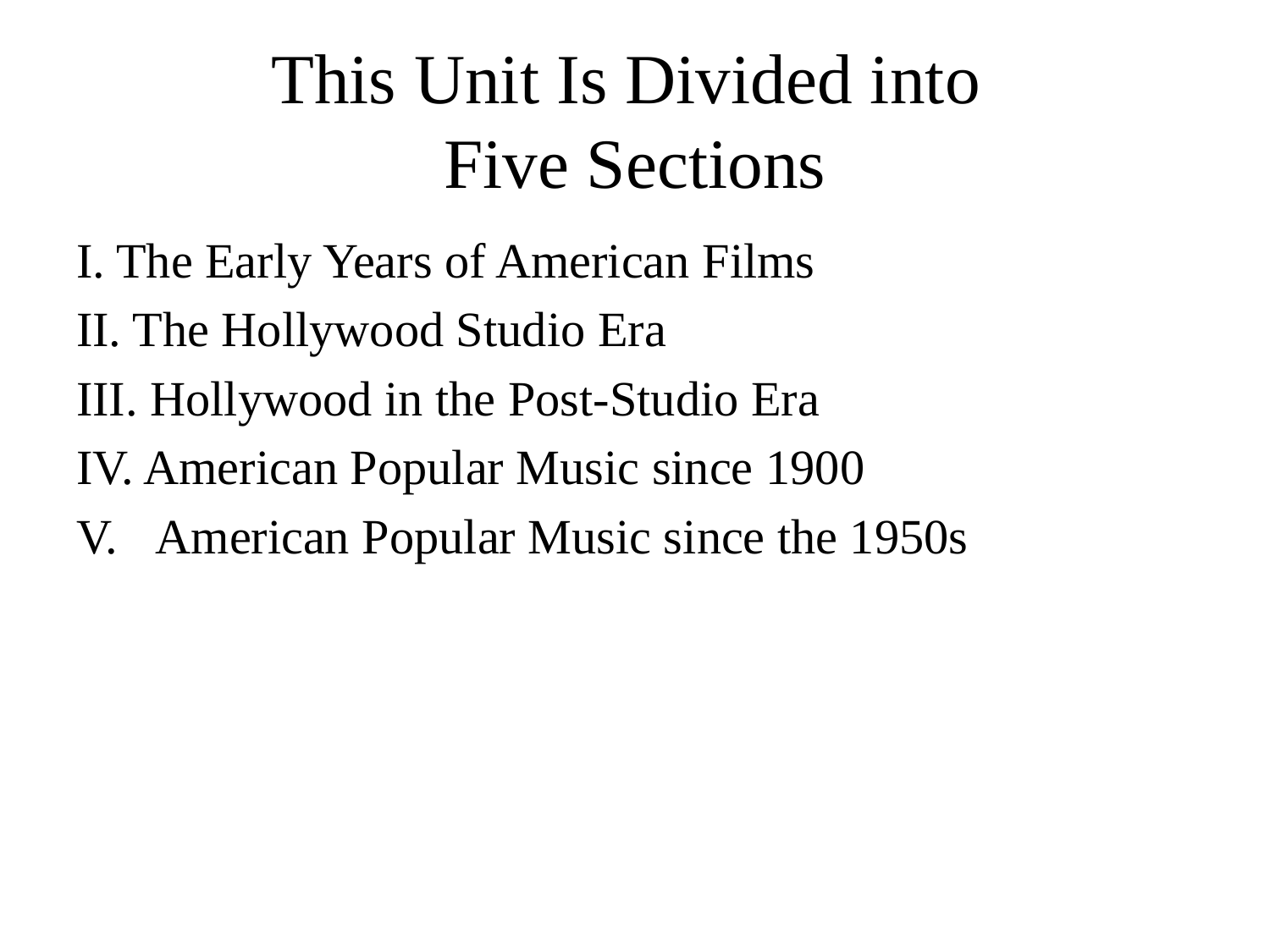

# This Unit Is Divided into Five Sections
I. The Early Years of American Films
II. The Hollywood Studio Era
III. Hollywood in the Post-Studio Era
IV. American Popular Music since 1900
American Popular Music since the 1950s